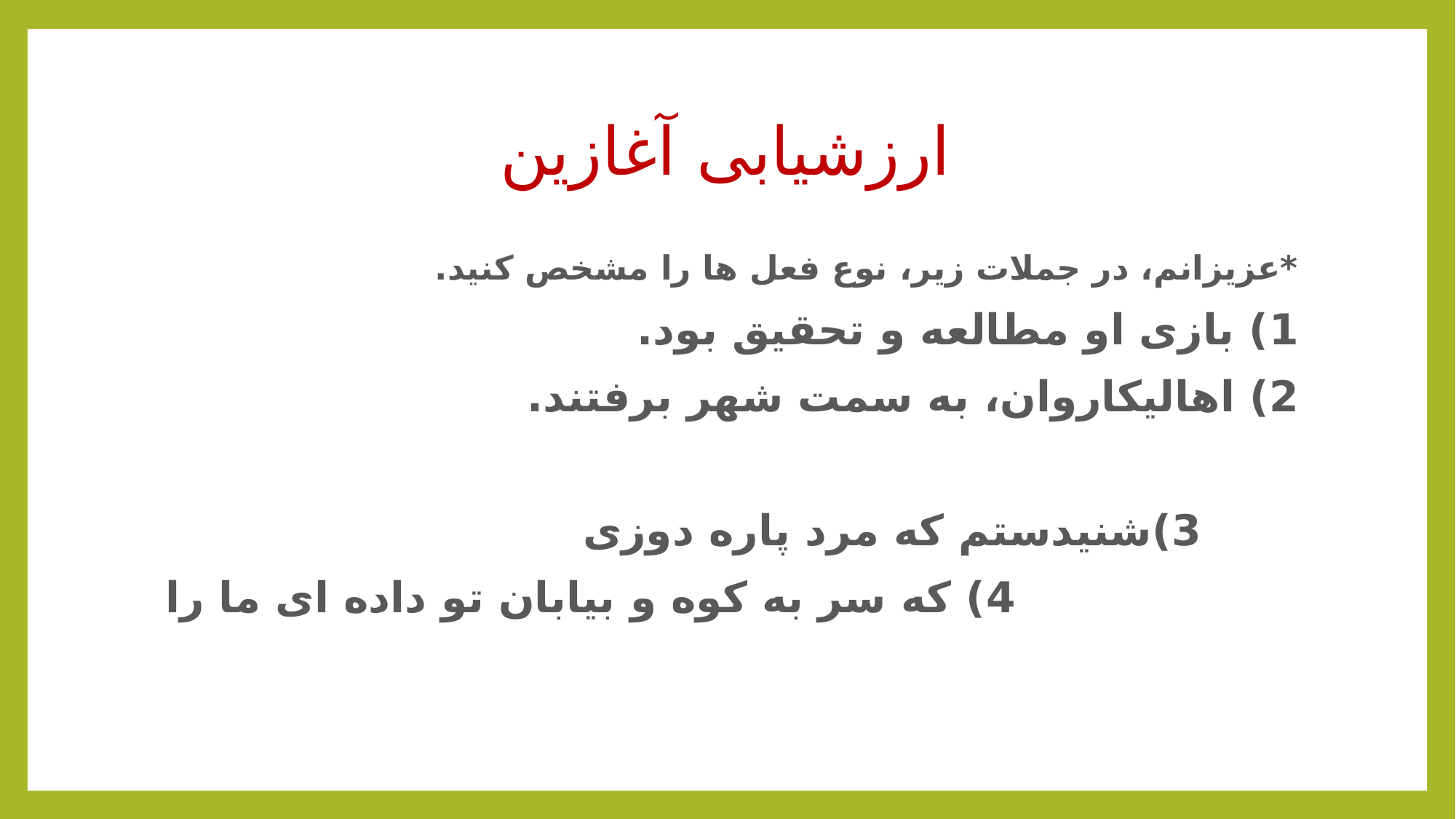

# ارزشیابی آغازین
*عزیزانم، در جملات زیر، نوع فعل ها را مشخص کنید.
1) بازی او مطالعه و تحقیق بود.
2) اهالی‏کاروان، به سمت شهر برفتند.

    3)شنیدستم که مرد پاره دوزی
                  4) که سر به کوه و بیابان تو داده ای ما را